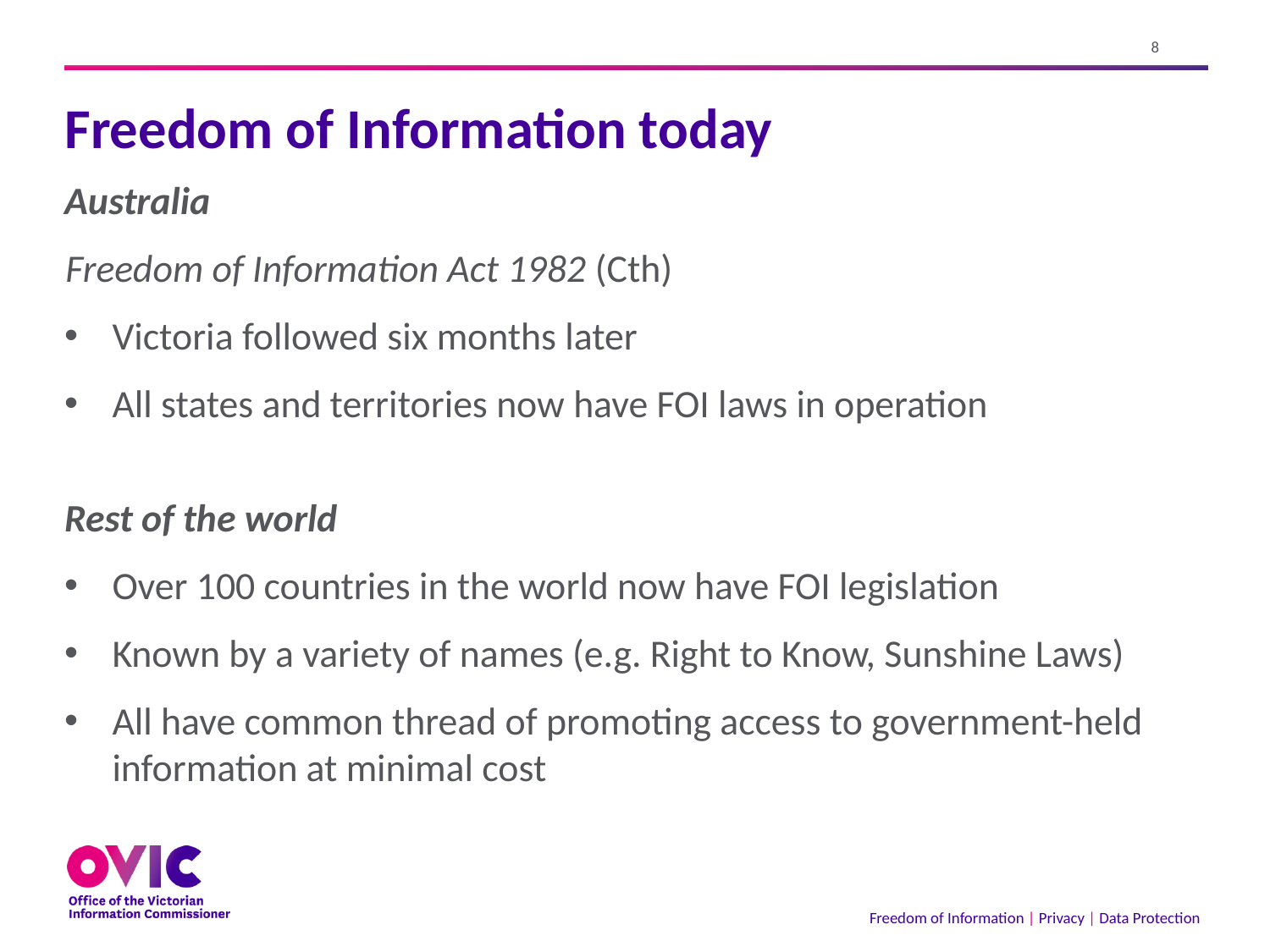

# Freedom of Information today
Australia
Freedom of Information Act 1982 (Cth)
Victoria followed six months later
All states and territories now have FOI laws in operation
Rest of the world
Over 100 countries in the world now have FOI legislation
Known by a variety of names (e.g. Right to Know, Sunshine Laws)
All have common thread of promoting access to government-held information at minimal cost